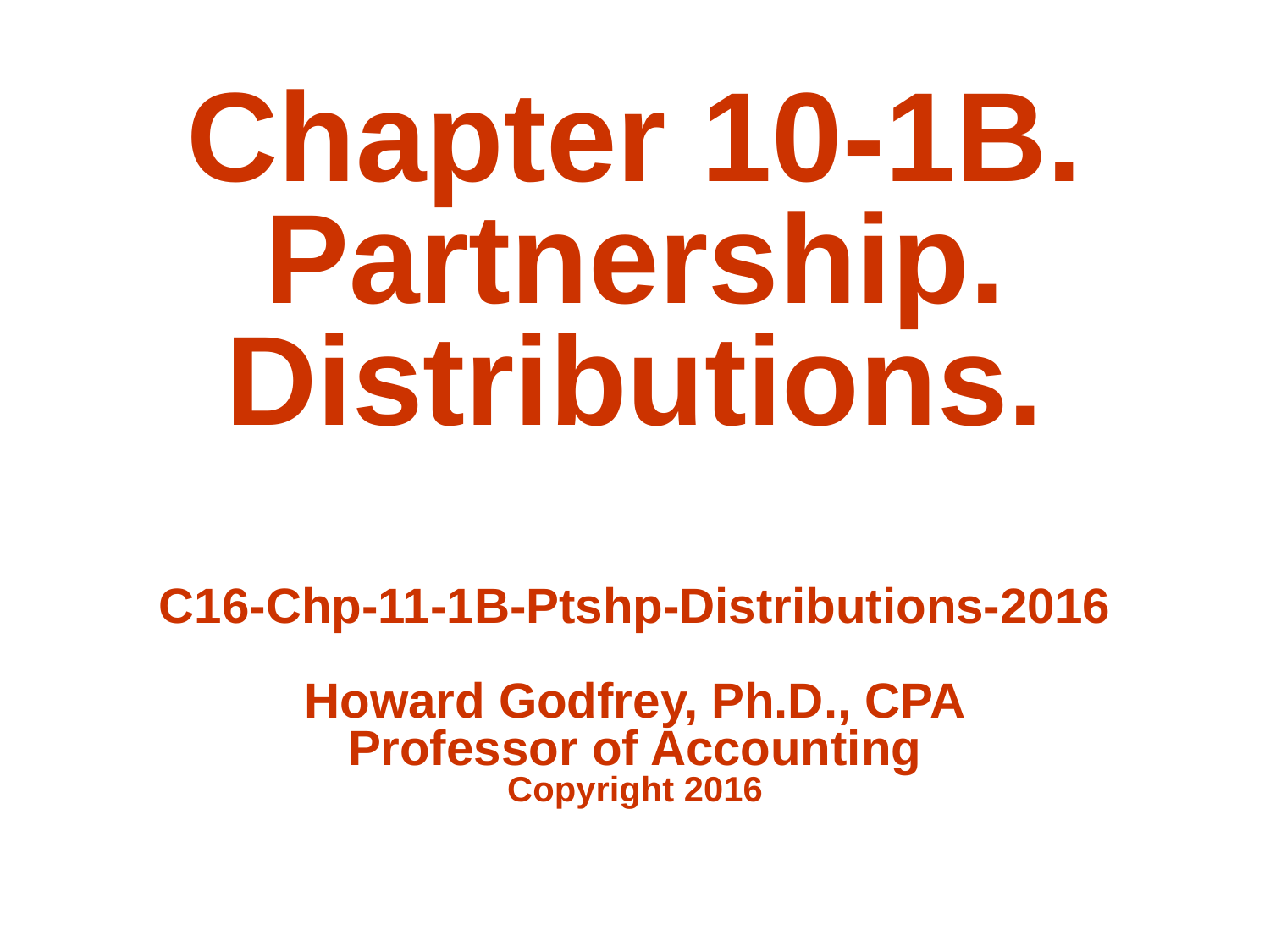

# Chapter 10-1B. Partnership. Distributions. C16-Chp-11-1B-Ptshp-Distributions-2016 Howard Godfrey, Ph.D., CPA Professor of Accounting Copyright 2016